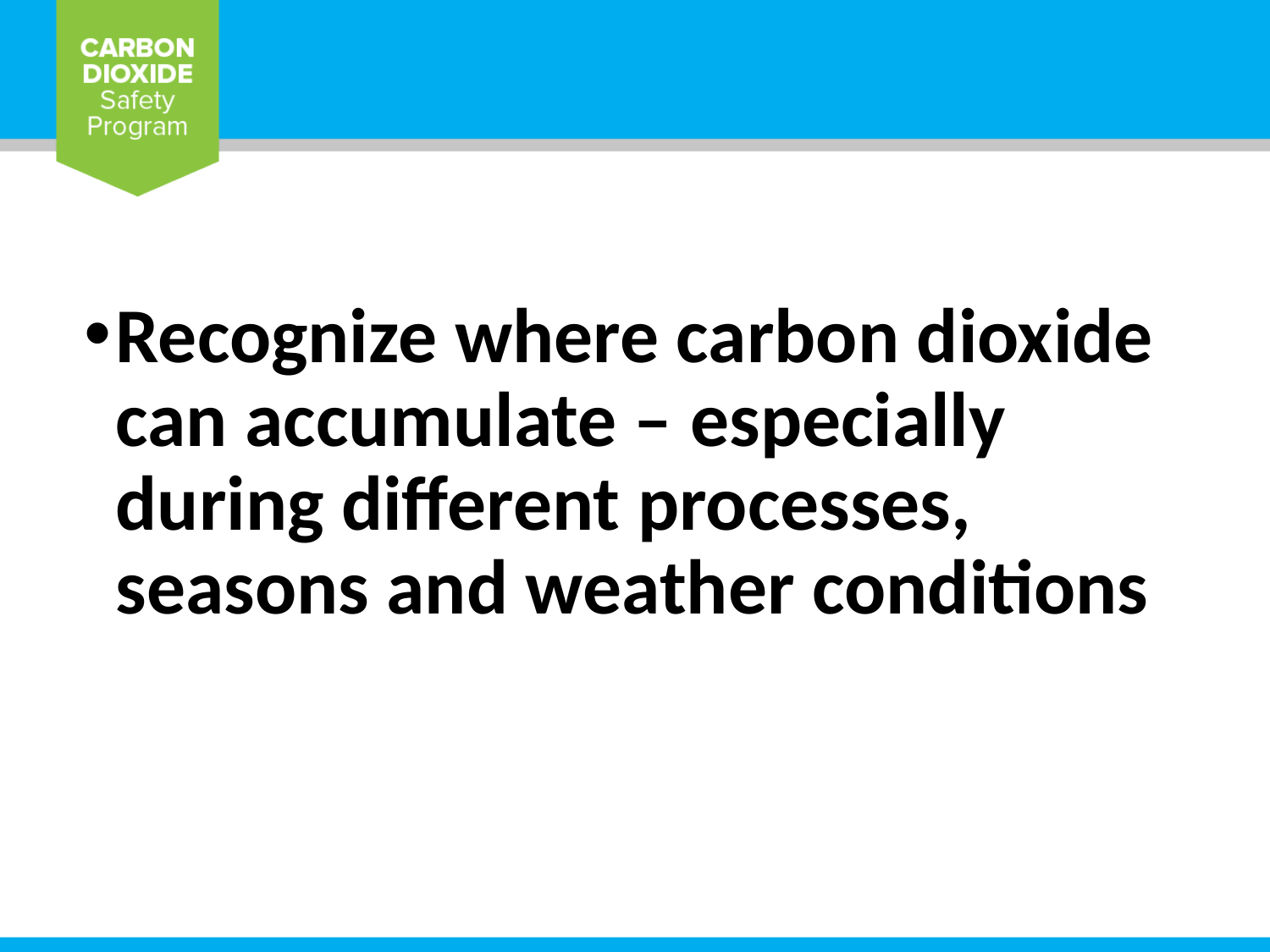

Recognize where carbon dioxide can accumulate – especially during different processes, seasons and weather conditions